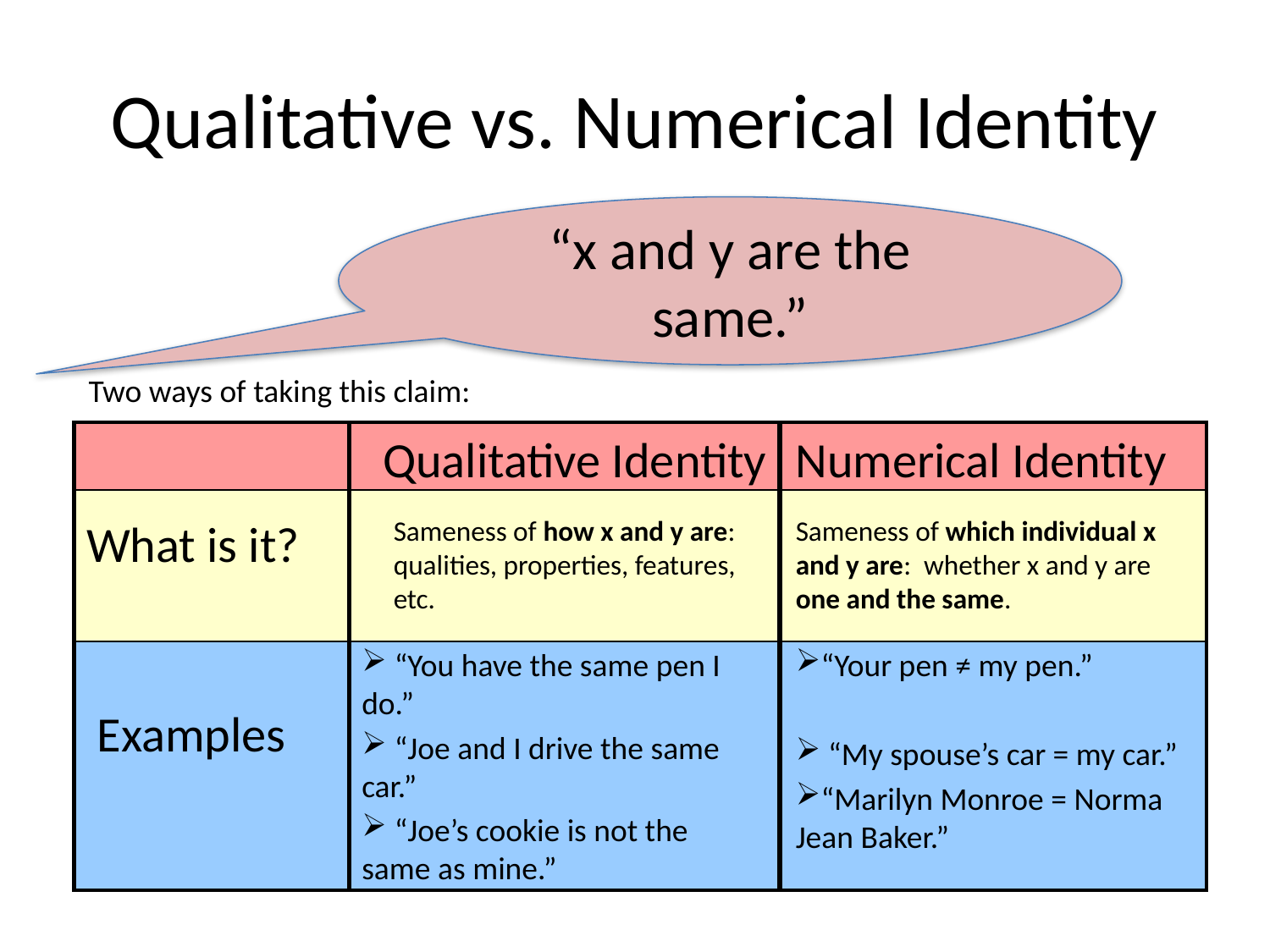

# Qualitative vs. Numerical Identity
“x and y are the same.”
Two ways of taking this claim:
|  |  |  |
| --- | --- | --- |
|  |  |  |
|  |  |  |
Qualitative Identity
Numerical Identity
Sameness of which individual x and y are:  whether x and y are one and the same.
What is it?
Sameness of how x and y are: qualities, properties, features, etc.
 “You have the same pen I do.”
 “Joe and I drive the same car.”
 “Joe’s cookie is not the same as mine.”
“Your pen ≠ my pen.”

 “My spouse’s car = my car.”
“Marilyn Monroe = Norma Jean Baker.”
Examples